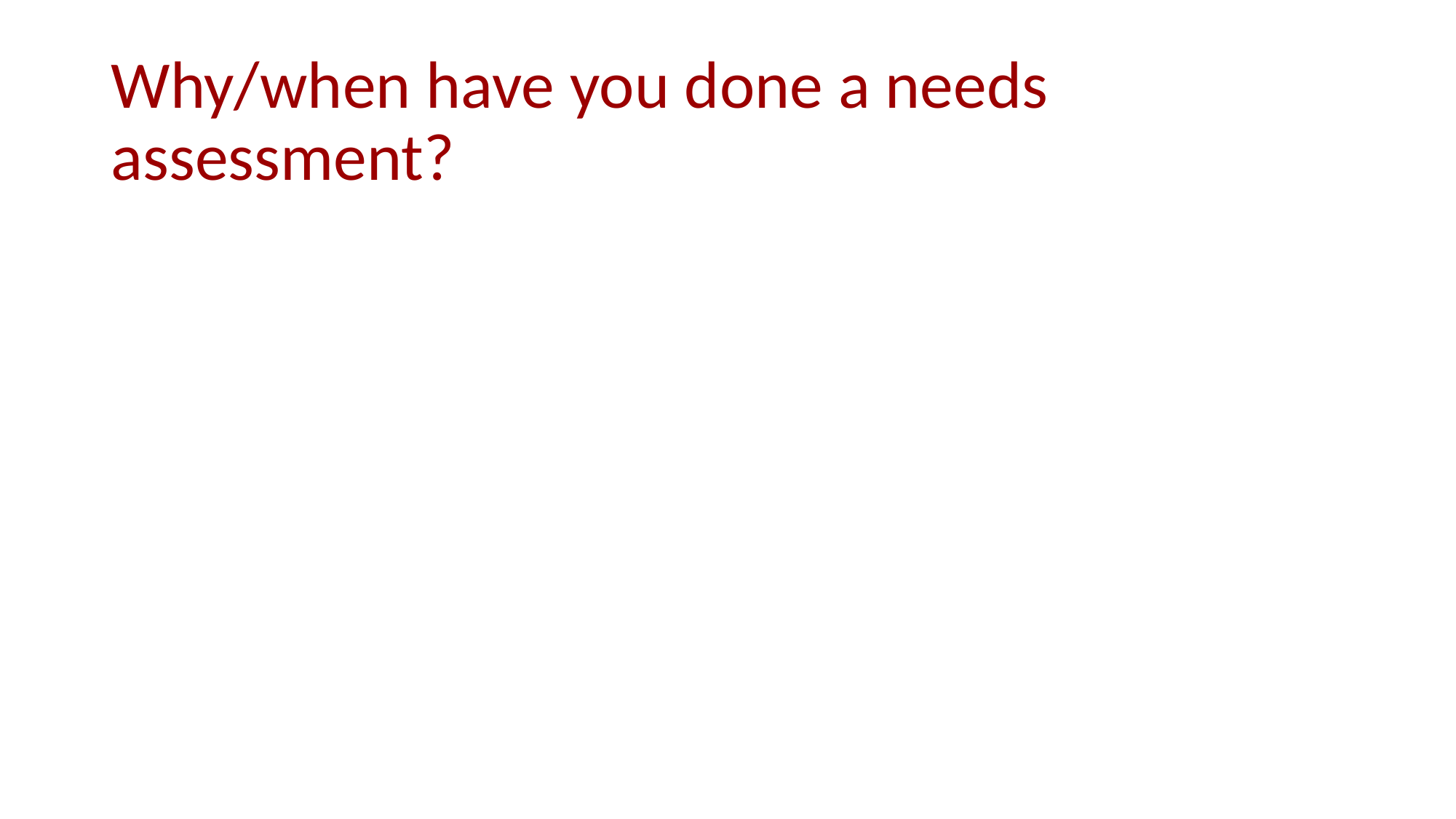

# Why/when have you done a needs assessment?